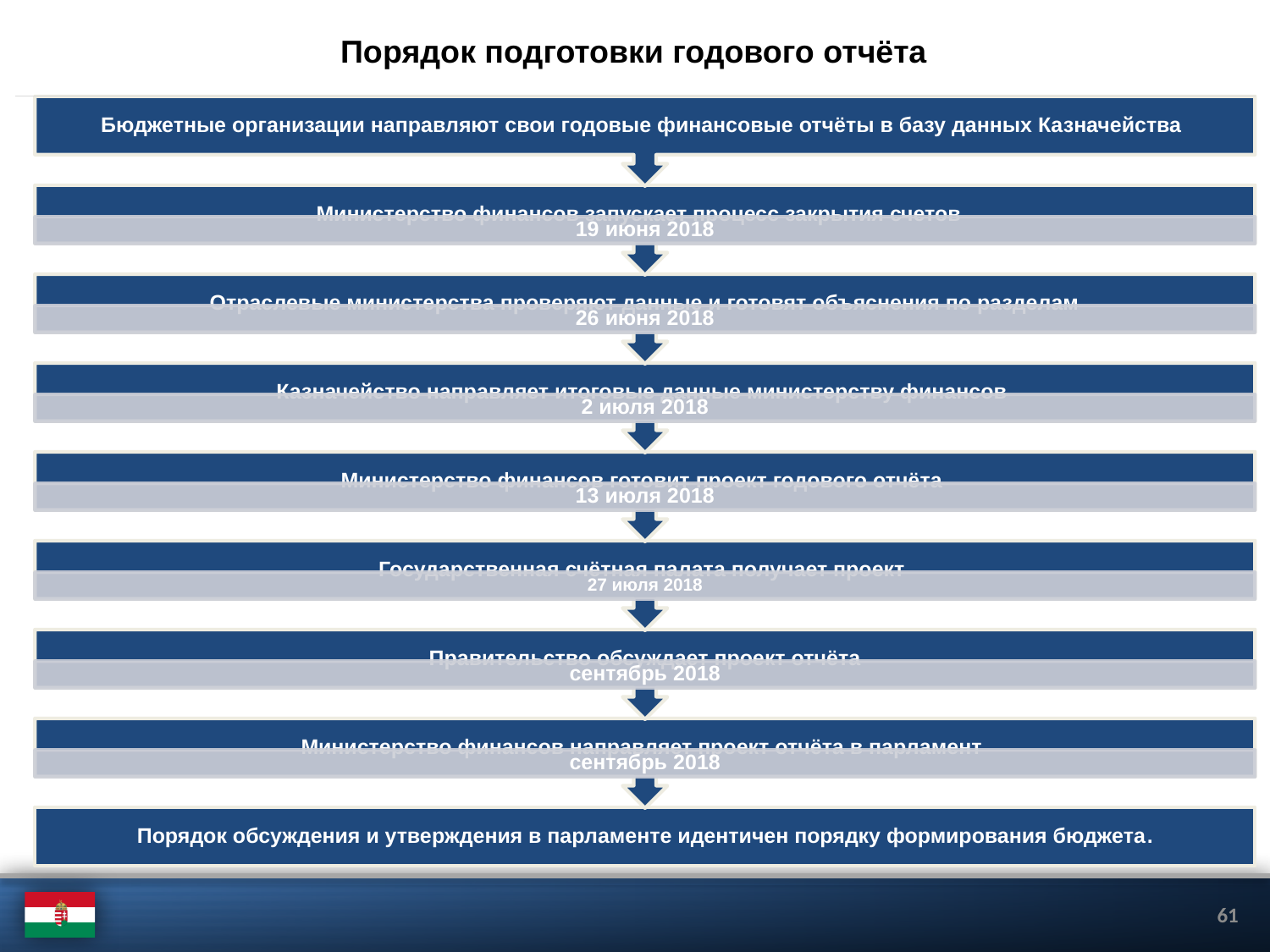

# Порядок подготовки годового отчёта
Порядок обсуждения и утверждения в парламенте идентичен порядку формирования бюджета.
Министерство финансов направляет проект отчёта в парламент
сентябрь 2018
Правительство обсуждает проект отчёта
сентябрь 2018
Государственная счётная палата получает проект
27 июля 2018
Министерство финансов готовит проект годового отчёта
13 июля 2018
Казначейство направляет итоговые данные министерству финансов
2 июля 2018
Отраслевые министерства проверяют данные и готовят объяснения по разделам
26 июня 2018
Министерство финансов запускает процесс закрытия счетов
19 июня 2018
Бюджетные организации направляют свои годовые финансовые отчёты в базу данных Казначейства
61